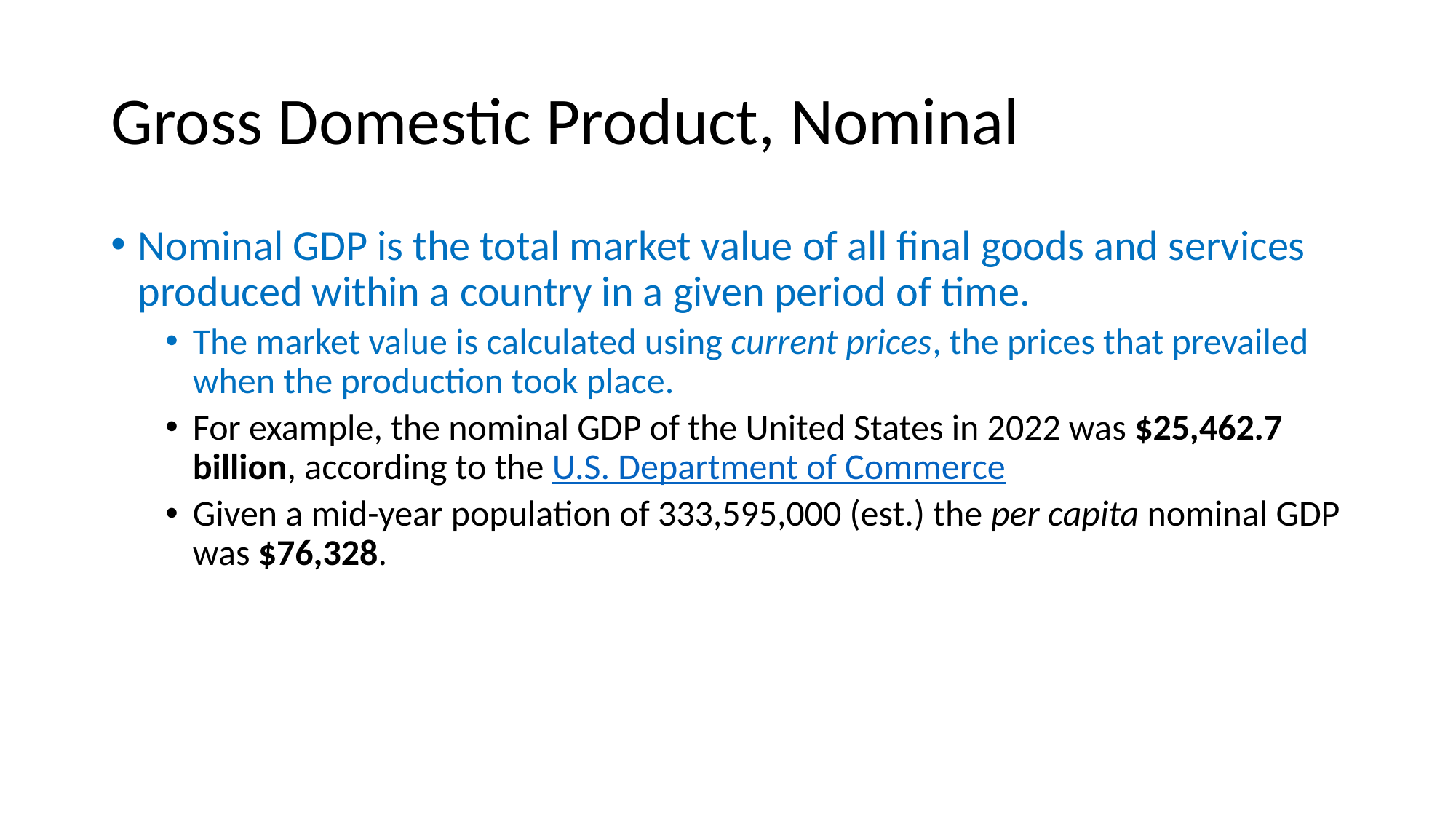

# Gross Domestic Product, Nominal
Nominal GDP is the total market value of all final goods and services produced within a country in a given period of time.
The market value is calculated using current prices, the prices that prevailed when the production took place.
For example, the nominal GDP of the United States in 2022 was $25,462.7 billion, according to the U.S. Department of Commerce
Given a mid-year population of 333,595,000 (est.) the per capita nominal GDP was $76,328.